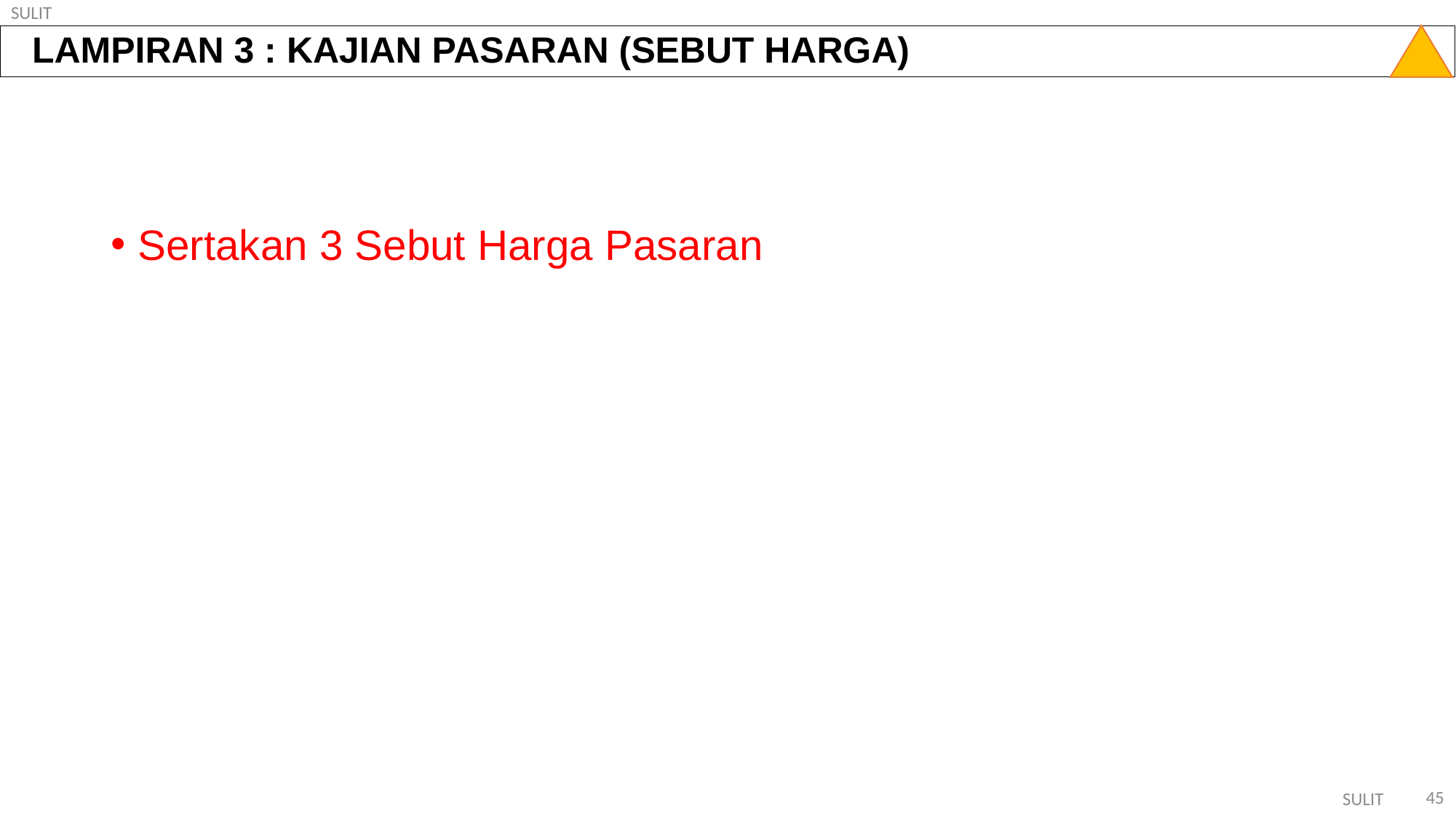

LAMPIRAN 3 : KAJIAN PASARAN (SEBUT HARGA)

Sertakan 3 Sebut Harga Pasaran
45